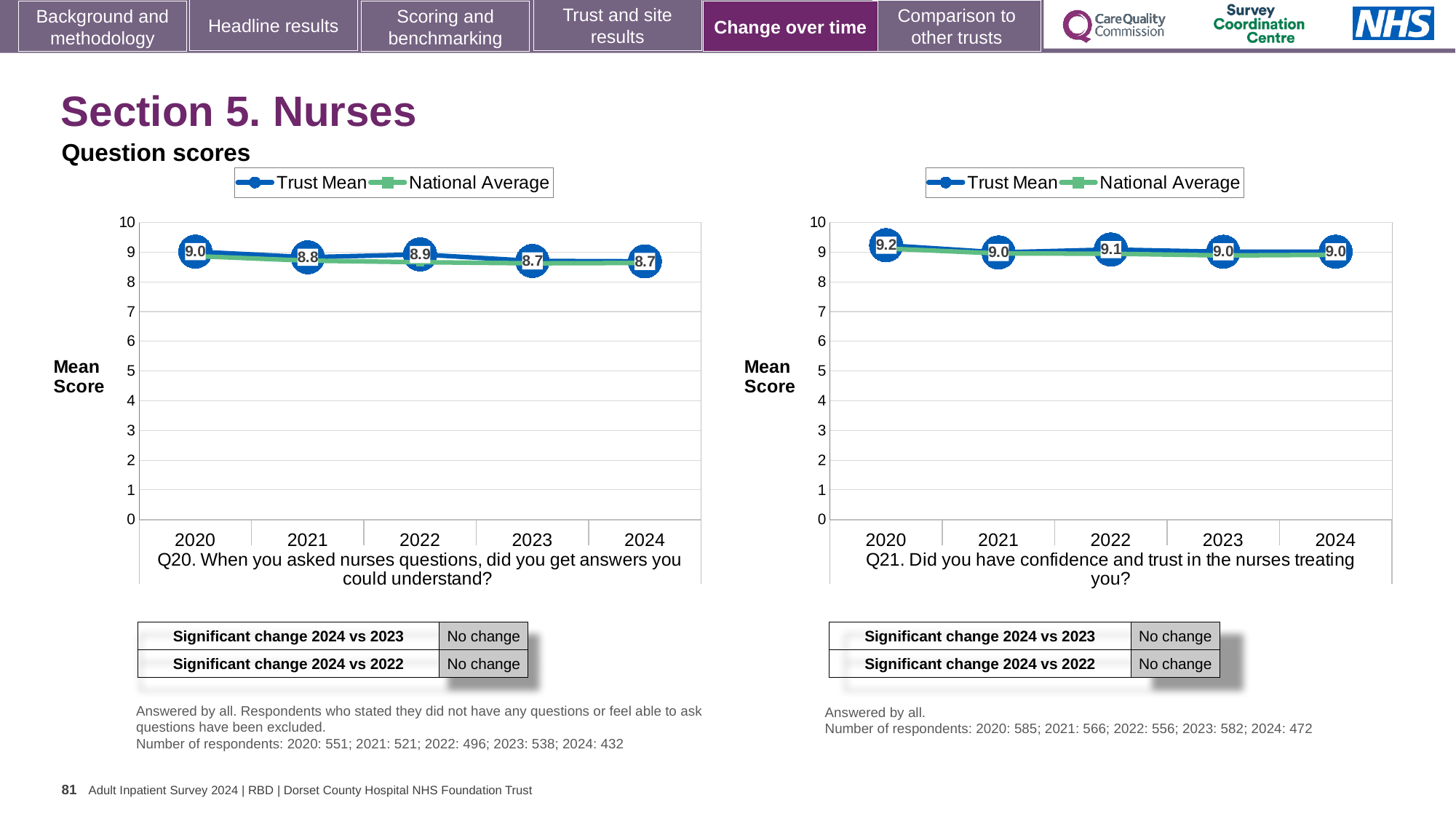

# Section 5. Nurses
Question scores

### Chart

| Category | Trust Mean | National Average |
|---|---|---|
| 2020 | 9.01901012870527 | 8.867721108593516 |
| 2021 | 8.82976021657414 | 8.715029869802708 |
| 2022 | 8.924746072546748 | 8.661767751838035 |
| 2023 | 8.70586750925337 | 8.624485091651344 |
| 2024 | 8.691604103497193 | 8.638434075859962 |

### Chart

| Category | Trust Mean | National Average |
|---|---|---|
| 2020 | 9.234323441694078 | 9.123002031850694 |
| 2021 | 8.99202157265019 | 8.957632680486954 |
| 2022 | 9.089538777992342 | 8.947825493165448 |
| 2023 | 9.013733029255214 | 8.888977619551937 |
| 2024 | 9.016039075343258 | 8.911632890601101 |
| Significant change 2024 vs 2023 | No change |
| --- | --- |
| Significant change 2024 vs 2022 | No change |
| Significant change 2024 vs 2023 | No change |
| --- | --- |
| Significant change 2024 vs 2022 | No change |
Answered by all. Respondents who stated they did not have any questions or feel able to ask questions have been excluded.
Number of respondents: 2020: 551; 2021: 521; 2022: 496; 2023: 538; 2024: 432

Answered by all.
Number of respondents: 2020: 585; 2021: 566; 2022: 556; 2023: 582; 2024: 472

81